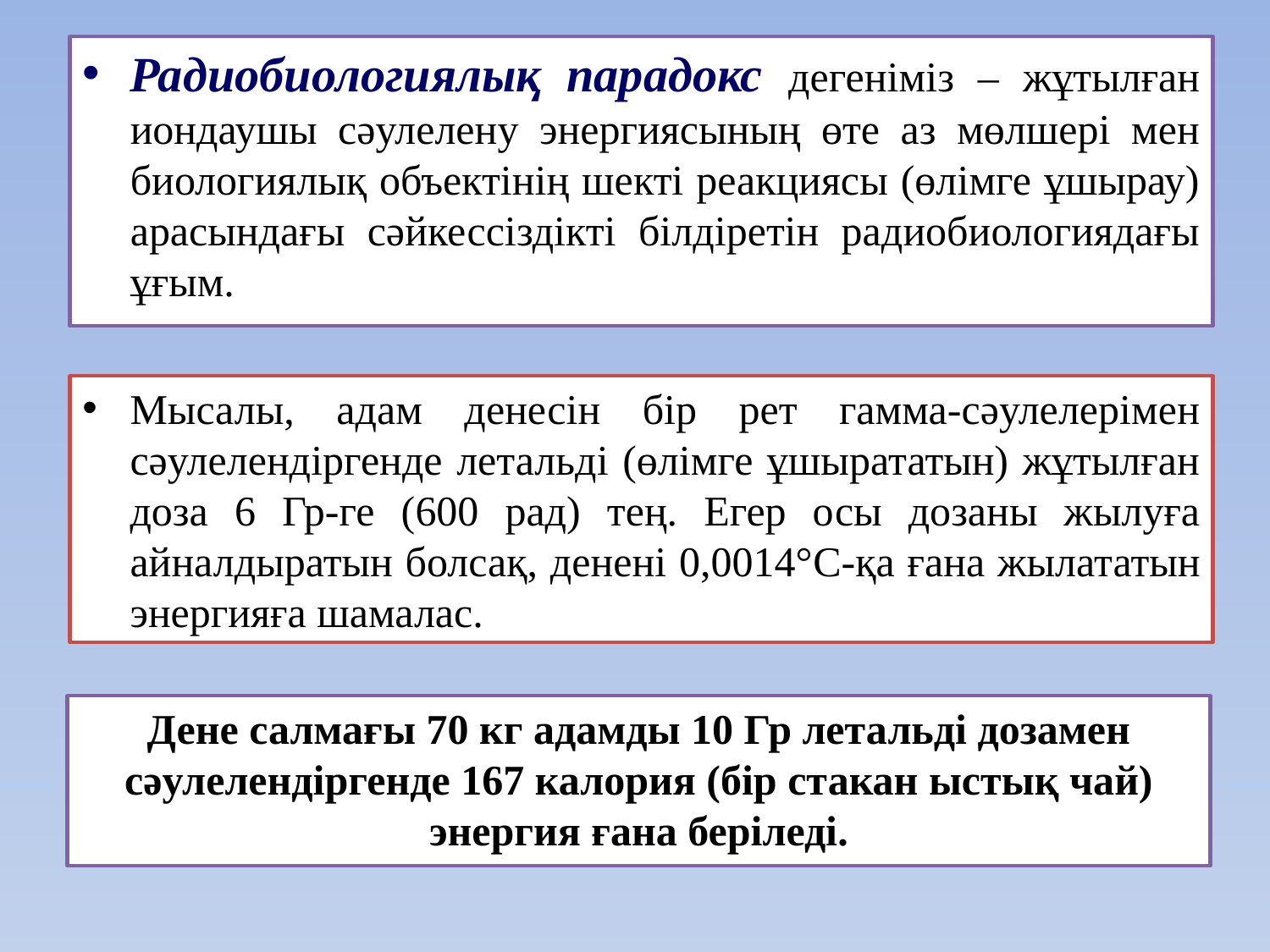

Радиобиологиялық парадокс дегеніміз – жұтылған иондаушы сәулелену энергиясының өте аз мөлшері мен биологиялық объектінің шекті реакциясы (өлімге ұшырау) арасындағы сәйкессіздікті білдіретін радиобиологиядағы ұғым.
Мысалы, адам денесін бір рет гамма-сәулелерімен сәулелендіргенде летальді (өлімге ұшырататын) жұтылған доза 6 Гр-ге (600 рад) тең. Егер осы дозаны жылуға айналдыратын болсақ, денені 0,0014°C-қа ғана жылататын энергияға шамалас.
Дене салмағы 70 кг адамды 10 Гр летальді дозамен сәулелендіргенде 167 калория (бір стакан ыстық чай) энергия ғана беріледі.